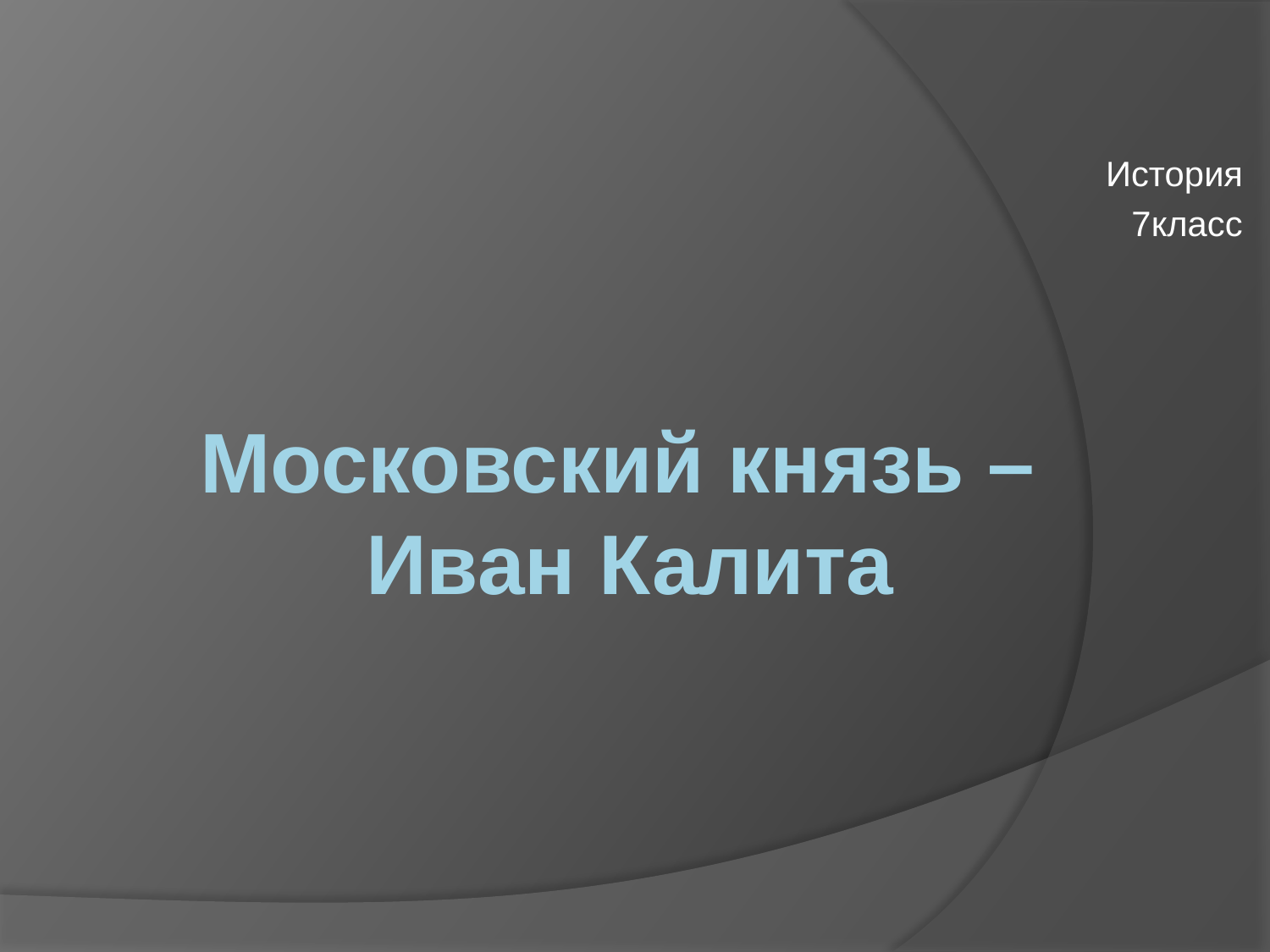

История
7класс
# Московский князь – Иван Калита